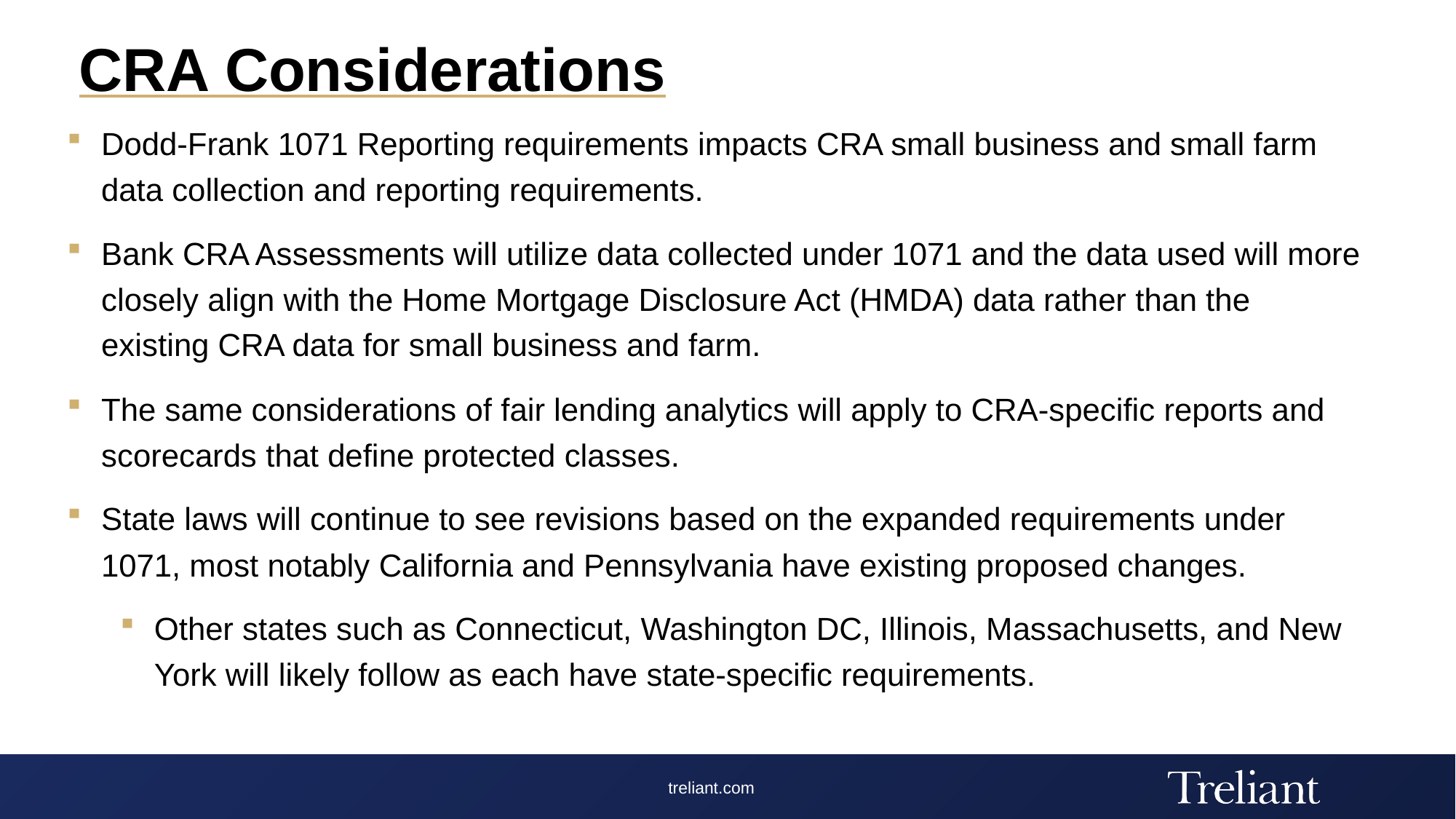

# CRA Considerations
Dodd-Frank 1071 Reporting requirements impacts CRA small business and small farm data collection and reporting requirements.
Bank CRA Assessments will utilize data collected under 1071 and the data used will more closely align with the Home Mortgage Disclosure Act (HMDA) data rather than the existing CRA data for small business and farm.
The same considerations of fair lending analytics will apply to CRA-specific reports and scorecards that define protected classes.
State laws will continue to see revisions based on the expanded requirements under 1071, most notably California and Pennsylvania have existing proposed changes.
Other states such as Connecticut, Washington DC, Illinois, Massachusetts, and New York will likely follow as each have state-specific requirements.